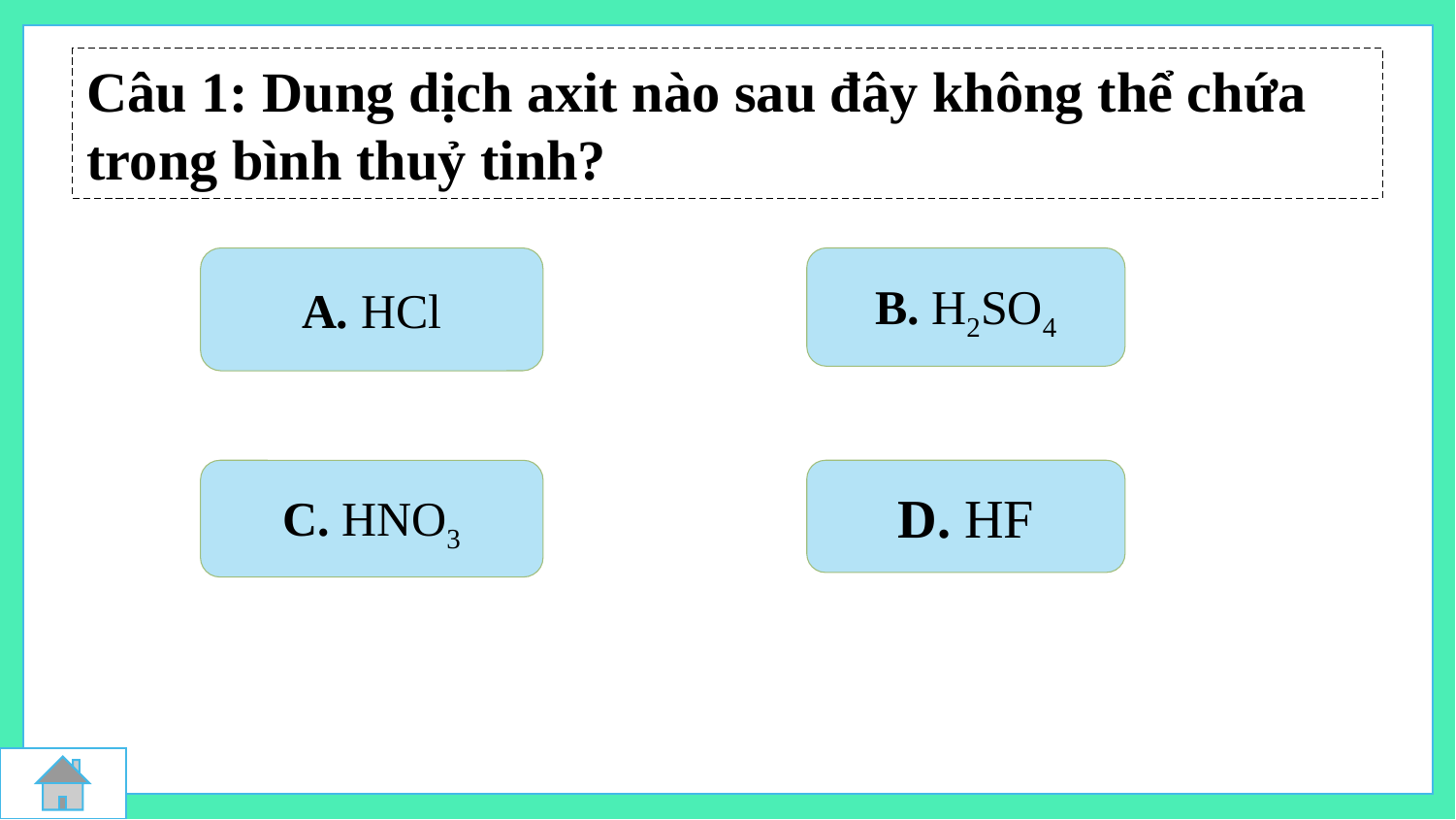

Câu 1: Dung dịch axit nào sau đây không thể chứa trong bình thuỷ tinh?
A. HCl
B. H2SO4
C. HNO3
D. HF